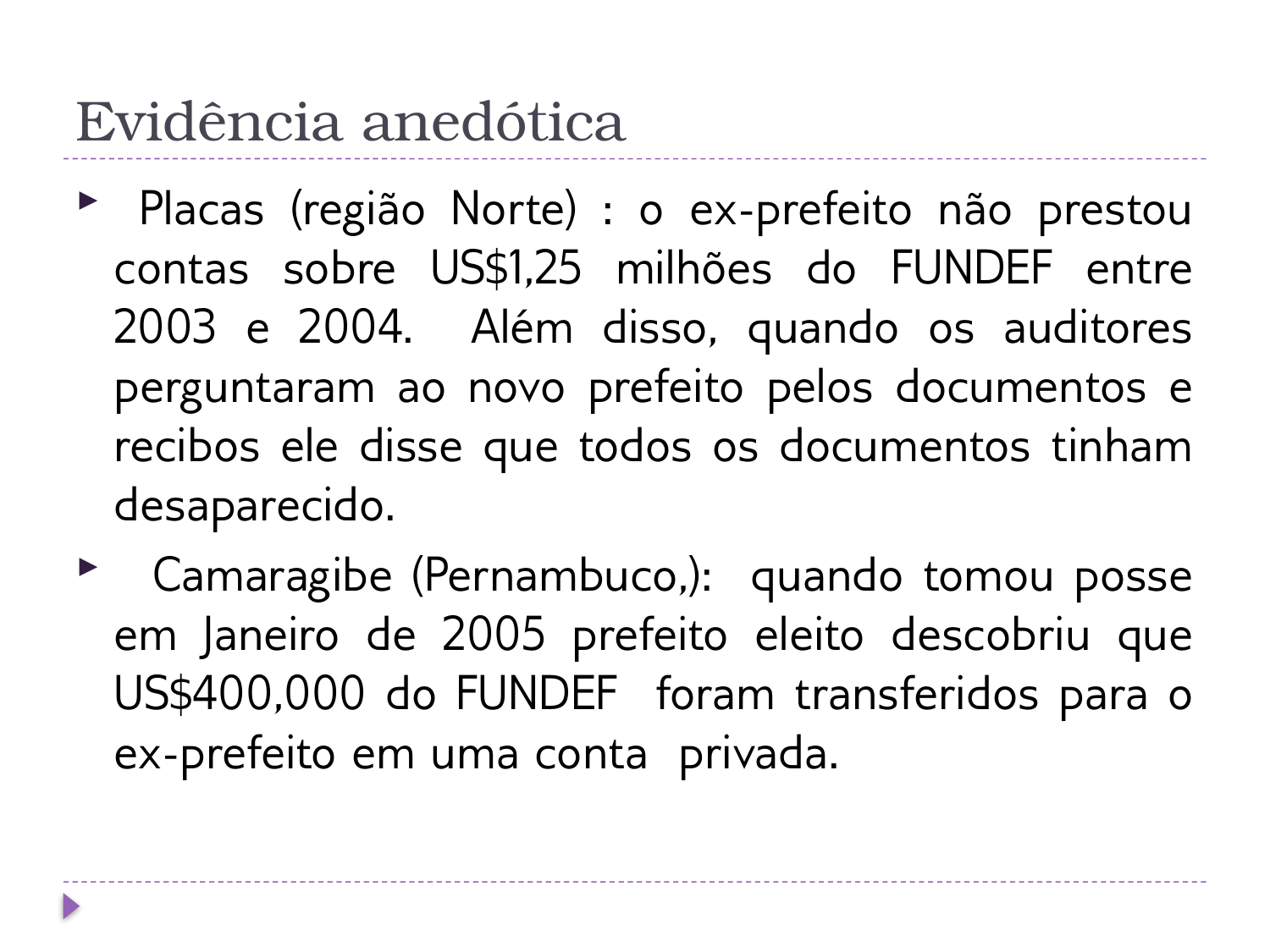

# Evidência anedótica
 Placas (região Norte) : o ex-prefeito não prestou contas sobre US$1,25 milhões do FUNDEF entre 2003 e 2004.  Além disso, quando os auditores perguntaram ao novo prefeito pelos documentos e recibos ele disse que todos os documentos tinham desaparecido.
  Camaragibe (Pernambuco,):  quando tomou posse em Janeiro de 2005 prefeito eleito descobriu que US$400,000 do FUNDEF  foram transferidos para o ex-prefeito em uma conta  privada.